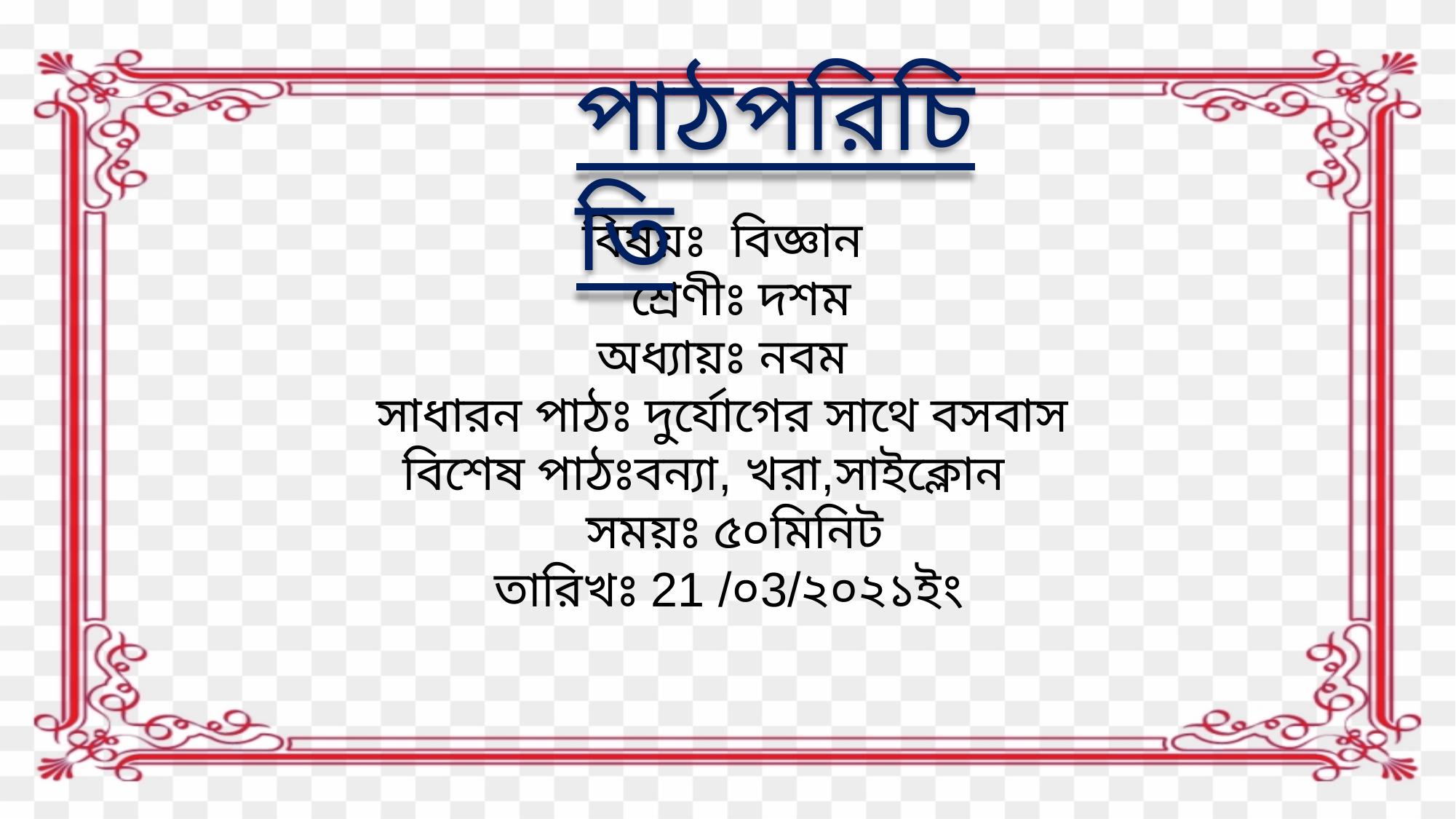

পাঠপরিচিতি
বিষয়ঃ  বিজ্ঞান
 শ্রেণীঃ দশম
অধ্যায়ঃ নবম
সাধারন পাঠঃ দুর্যোগের সাথে বসবাস
বিশেষ পাঠঃবন্যা, খরা,সাইক্লোন
সময়ঃ ৫০মিনিট
তারিখঃ 21 /০3/২০২১ইং